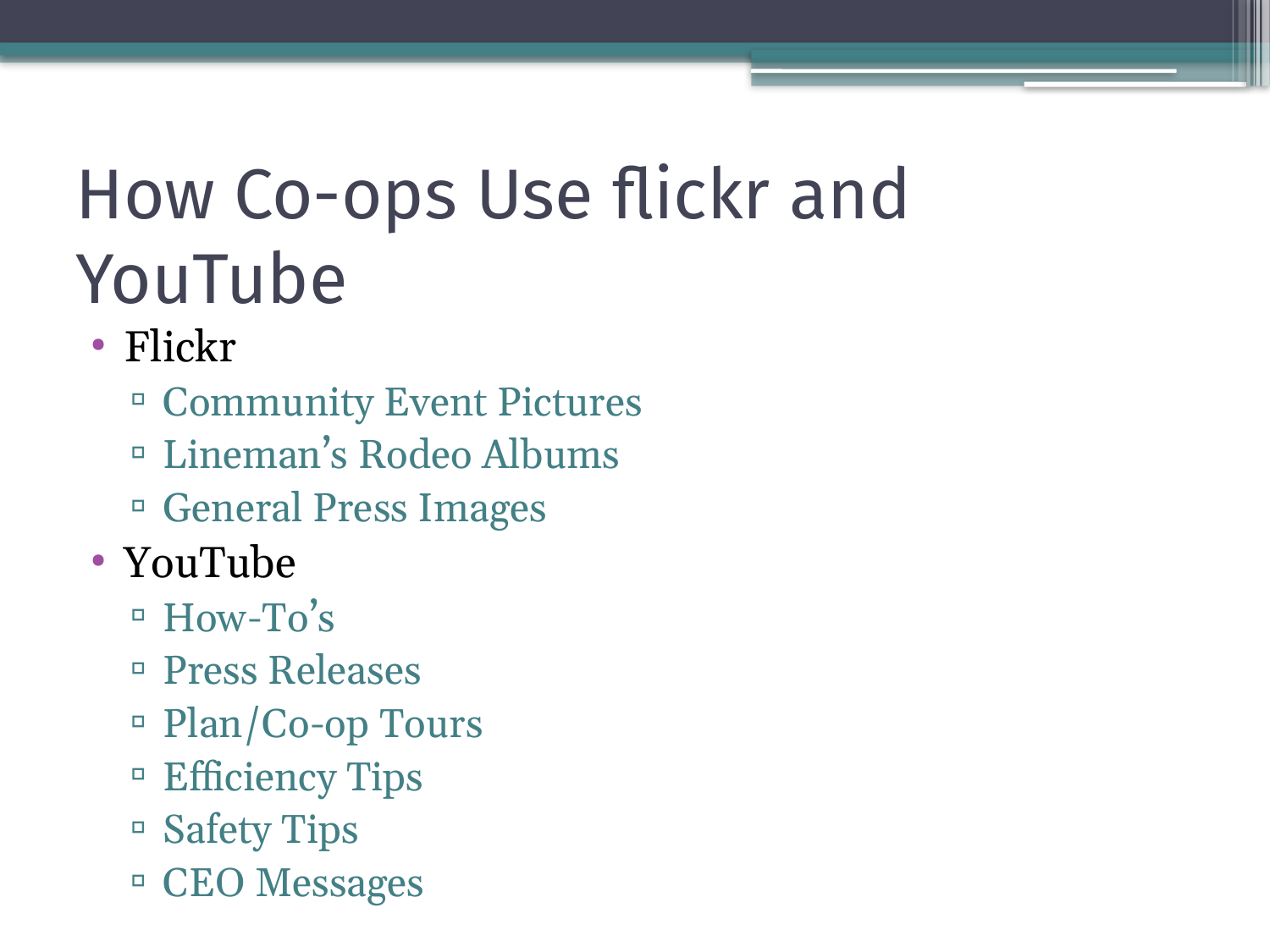

# How Co-ops Use flickr and YouTube
Flickr
Community Event Pictures
Lineman’s Rodeo Albums
General Press Images
YouTube
How-To’s
Press Releases
Plan/Co-op Tours
Efficiency Tips
Safety Tips
CEO Messages